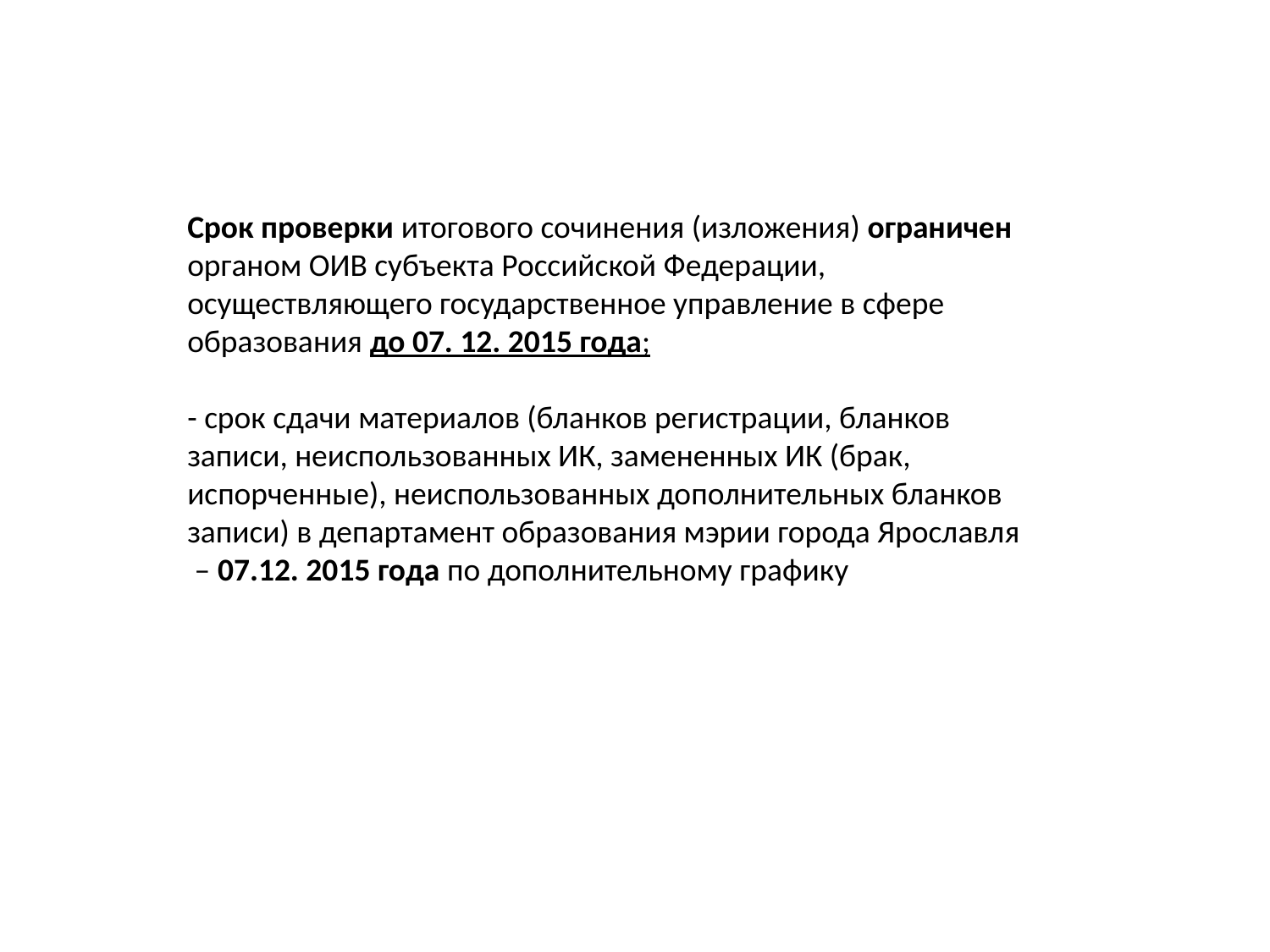

Срок проверки итогового сочинения (изложения) ограничен органом ОИВ субъекта Российской Федерации, осуществляющего государственное управление в сфере образования до 07. 12. 2015 года;

- срок сдачи материалов (бланков регистрации, бланков записи, неиспользованных ИК, замененных ИК (брак, испорченные), неиспользованных дополнительных бланков записи) в департамент образования мэрии города Ярославля
 – 07.12. 2015 года по дополнительному графику